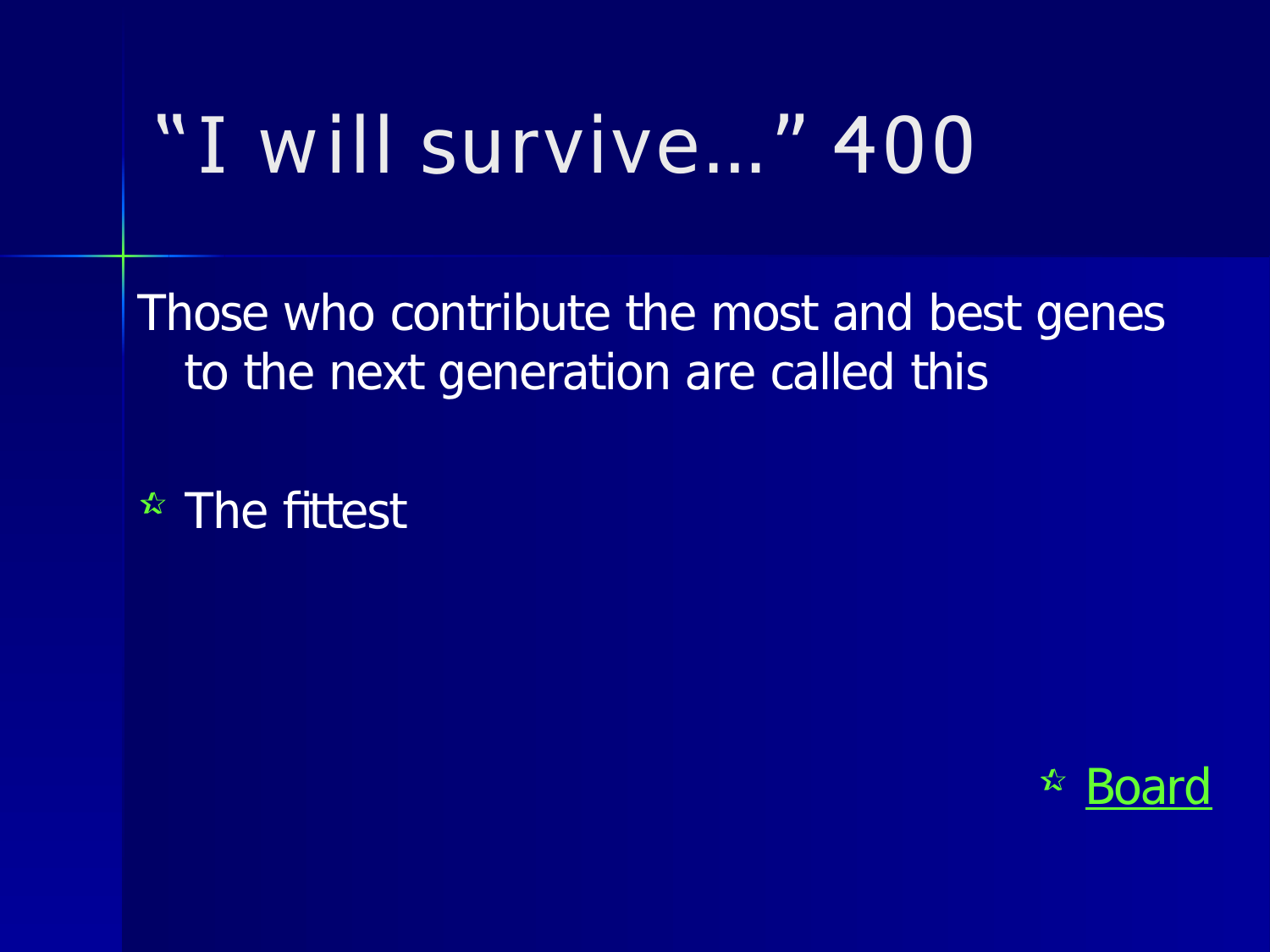

# “I will survive…” 400
Those who contribute the most and best genes to the next generation are called this

The fittest

Board